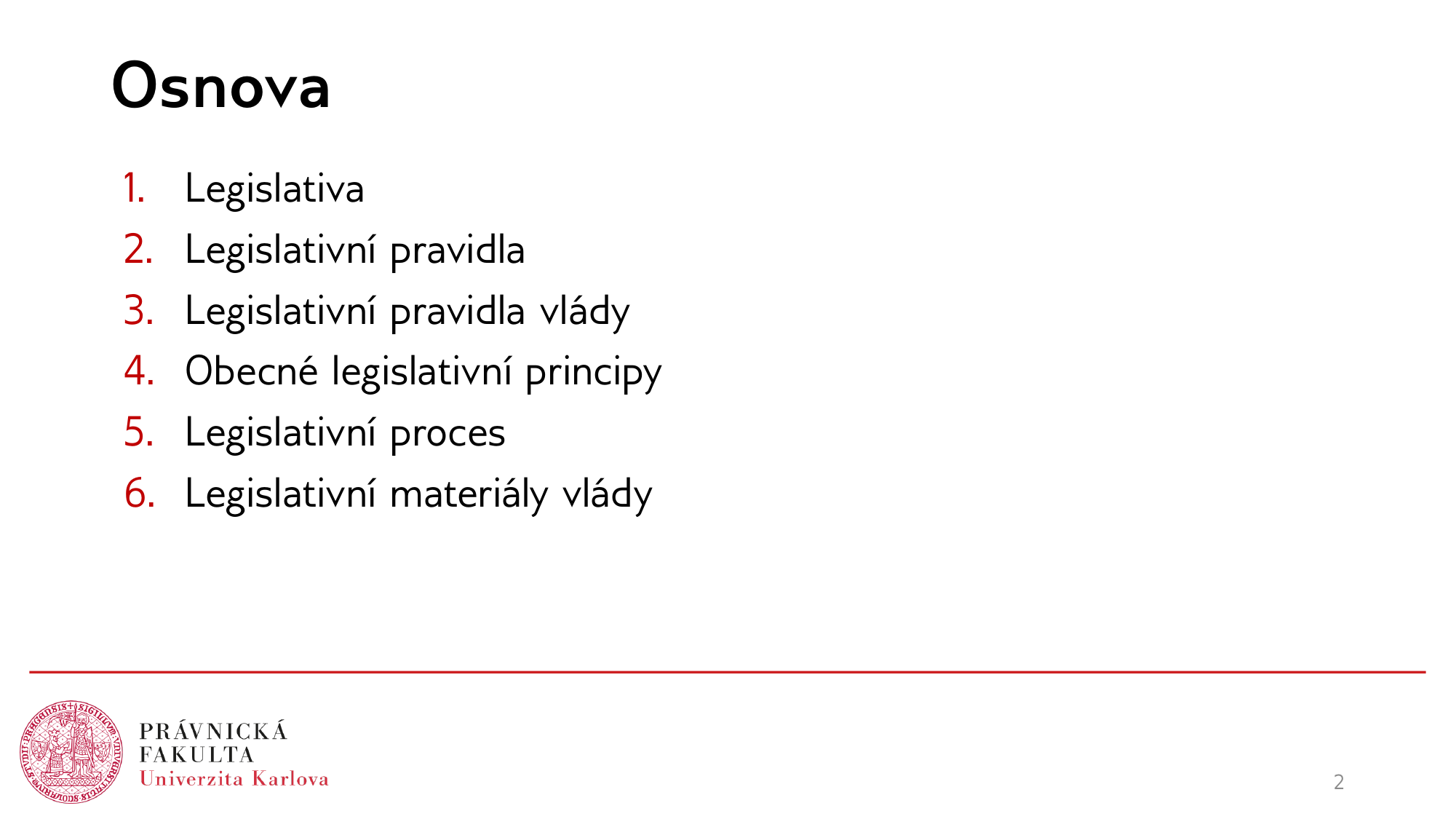

# Osnova
Legislativa
Legislativní pravidla
Legislativní pravidla vlády
Obecné legislativní principy
Legislativní proces
Legislativní materiály vlády
2